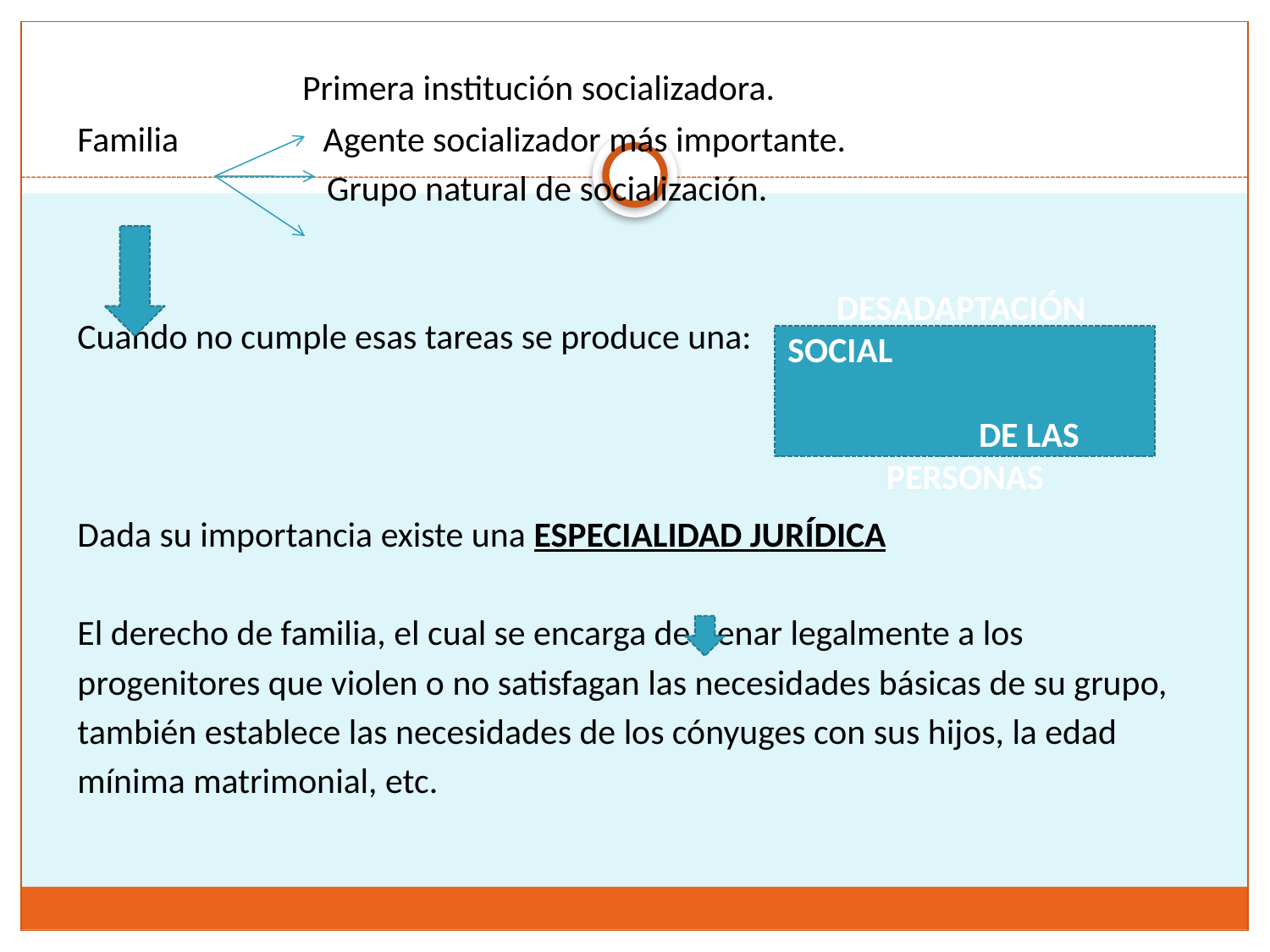

Primera institución socializadora.
Familia                  Agente socializador más importante.
                               Grupo natural de socialización.

Cuando no cumple esas tareas se produce una:

Dada su importancia existe una ESPECIALIDAD JURÍDICA

El derecho de familia, el cual se encarga de penar legalmente a los
progenitores que violen o no satisfagan las necesidades básicas de su grupo,
también establece las necesidades de los cónyuges con sus hijos, la edad
mínima matrimonial, etc.

DESADAPTACIÓN  SOCIAL                                                                                             DE LAS PERSONAS